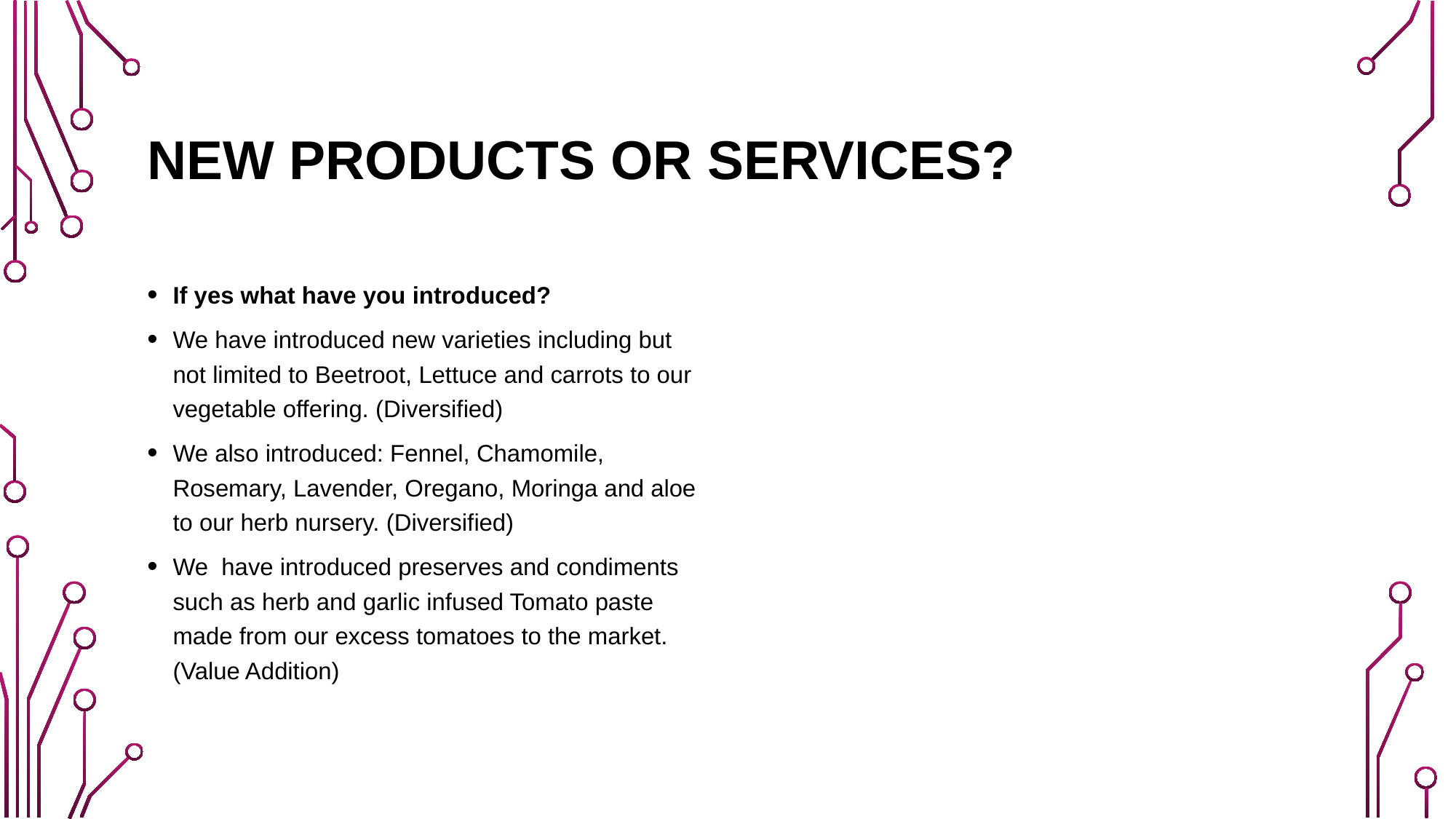

# new products or services?
If yes what have you introduced?
We have introduced new varieties including but not limited to Beetroot, Lettuce and carrots to our vegetable offering. (Diversified)
We also introduced: Fennel, Chamomile, Rosemary, Lavender, Oregano, Moringa and aloe to our herb nursery. (Diversified)
We  have introduced preserves and condiments such as herb and garlic infused Tomato paste made from our excess tomatoes to the market. (Value Addition)